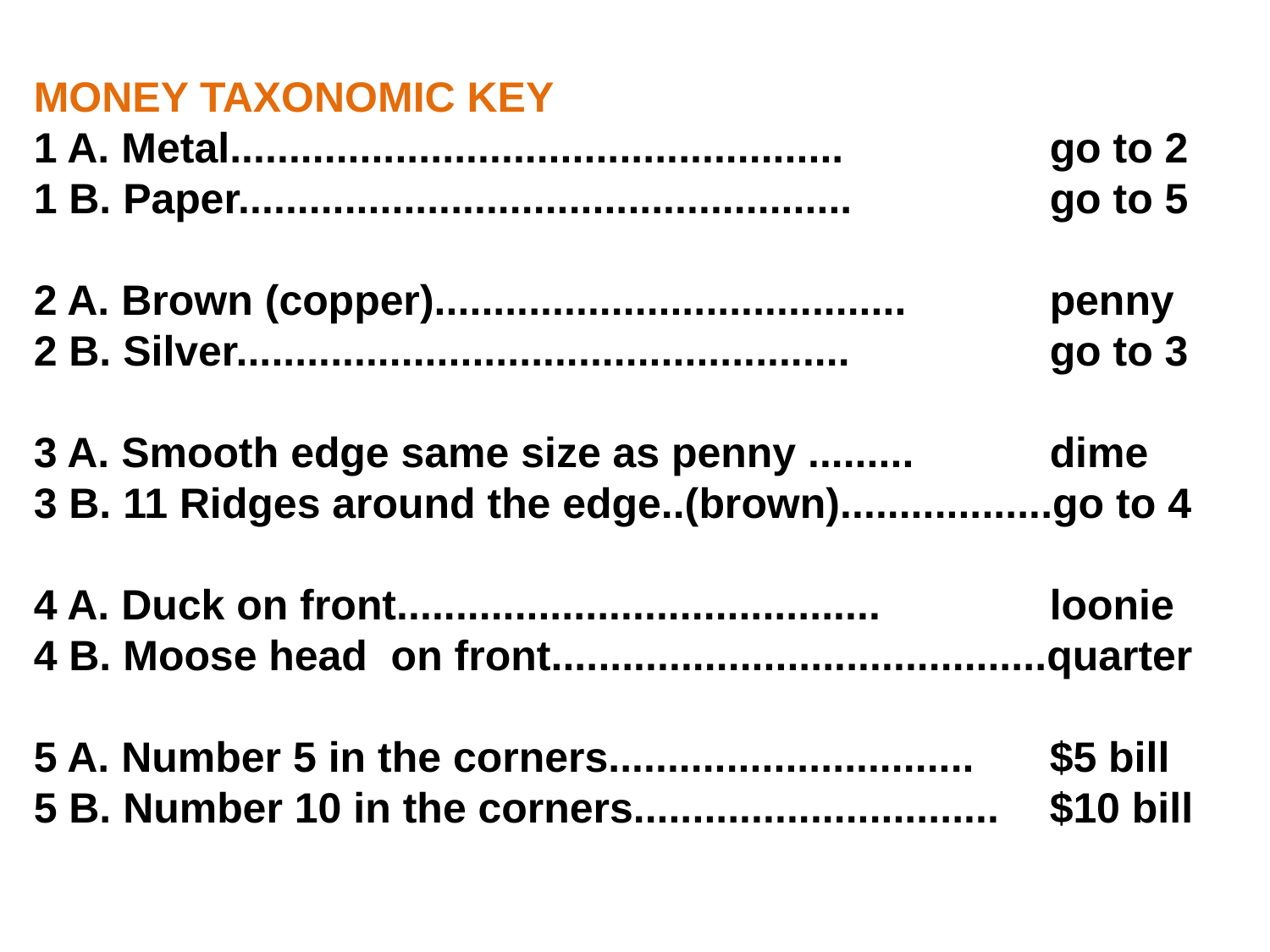

MONEY TAXONOMIC KEY
1 A. Metal....................................................		go to 2
1 B. Paper....................................................		go to 5

2 A. Brown (copper)........................................		penny
2 B. Silver....................................................		go to 3

3 A. Smooth edge same size as penny .........		dime
3 B. 11 Ridges around the edge..(brown)..................go to 4

4 A. Duck on front.........................................		loonie
4 B. Moose head  on front..........................................quarter

5 A. Number 5 in the corners...............................	$5 bill
5 B. Number 10 in the corners...............................	$10 bill